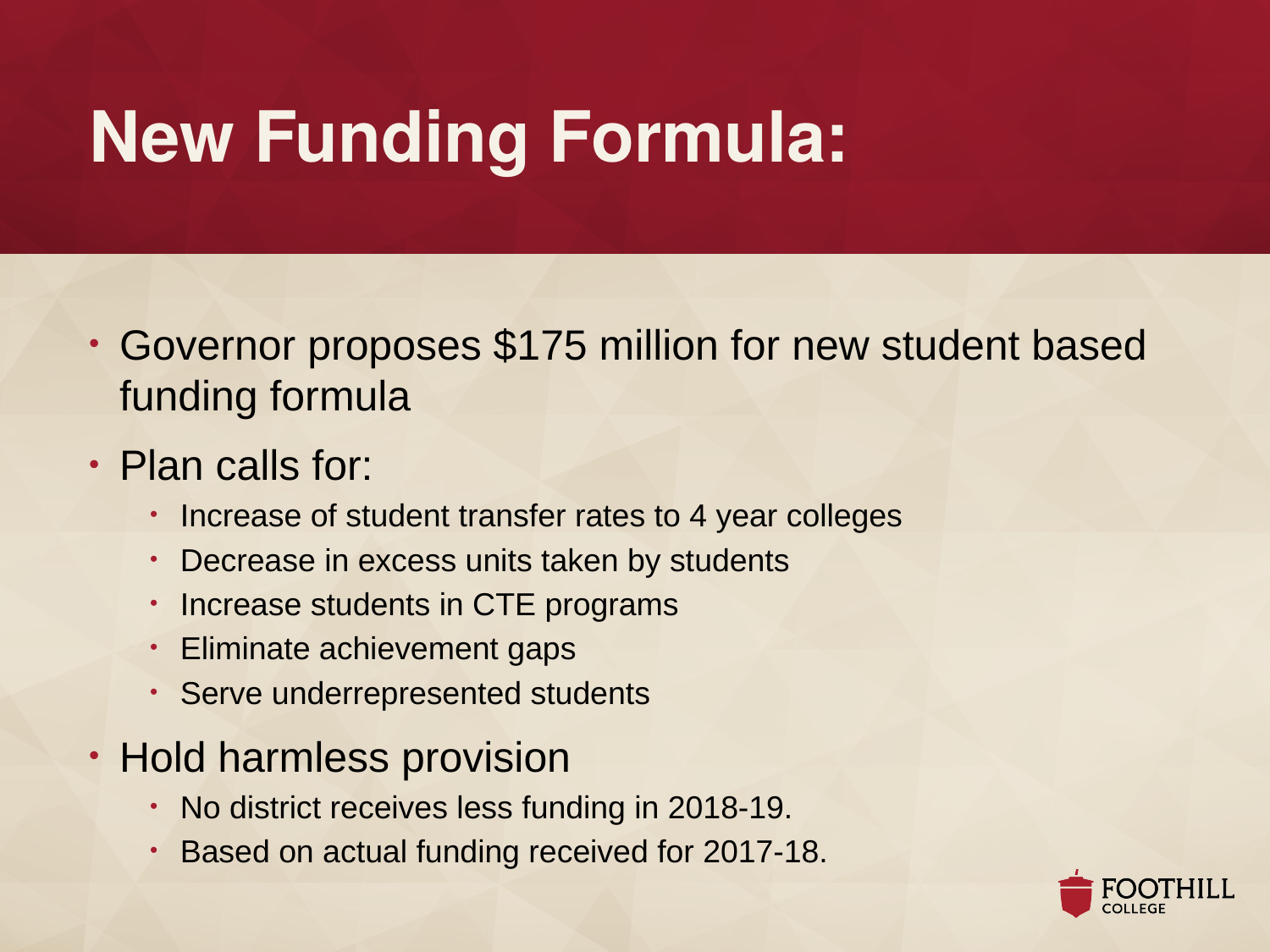

# New Funding Formula:
Governor proposes $175 million for new student based funding formula
Plan calls for:
Increase of student transfer rates to 4 year colleges
Decrease in excess units taken by students
Increase students in CTE programs
Eliminate achievement gaps
Serve underrepresented students
Hold harmless provision
No district receives less funding in 2018-19.
Based on actual funding received for 2017-18.